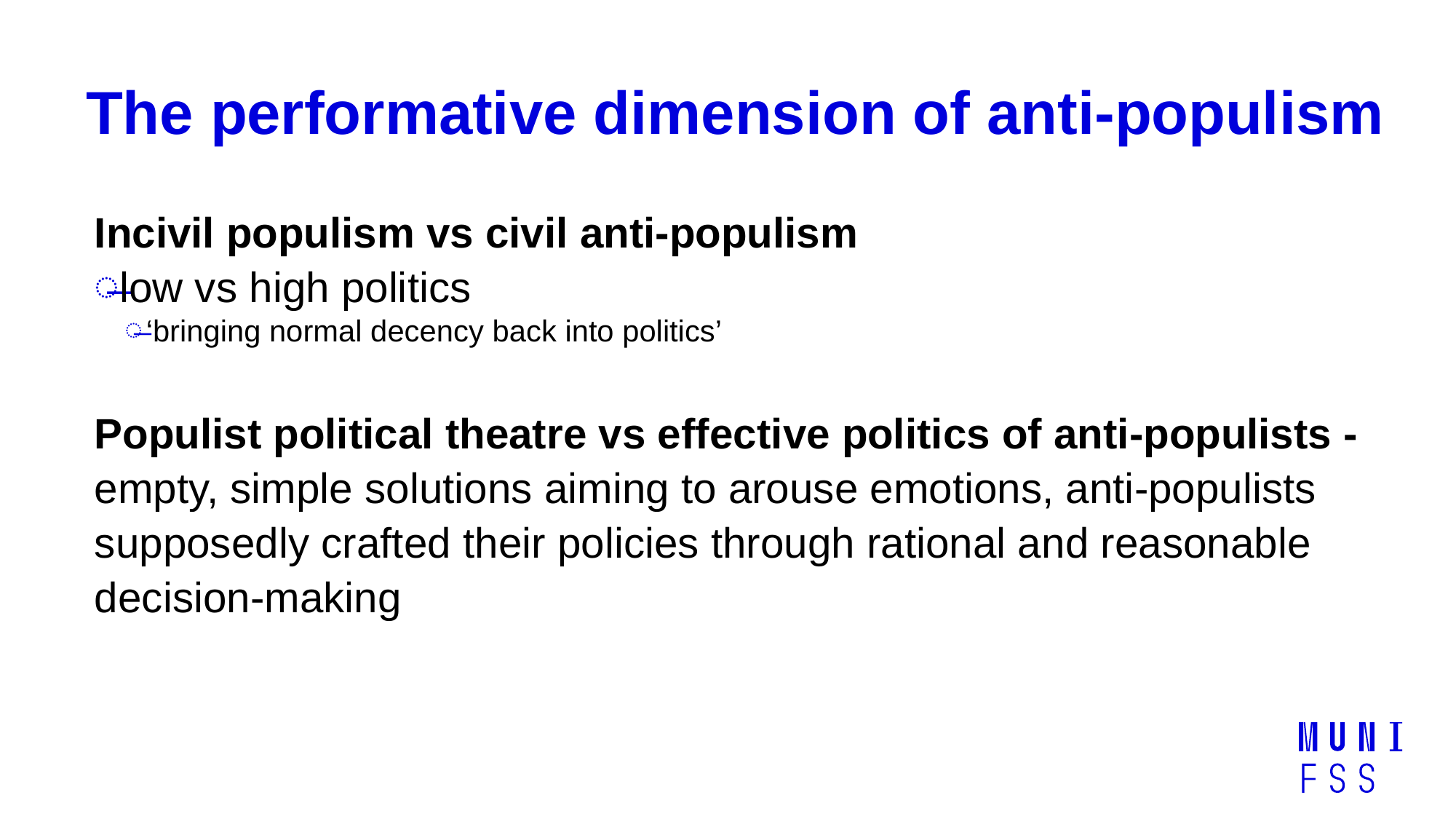

# The performative dimension of anti-populism
Incivil populism vs civil anti-populism
low vs high politics
‘bringing normal decency back into politics’

Populist political theatre vs effective politics of anti-populists - empty, simple solutions aiming to arouse emotions, anti-populists supposedly crafted their policies through rational and reasonable decision-making